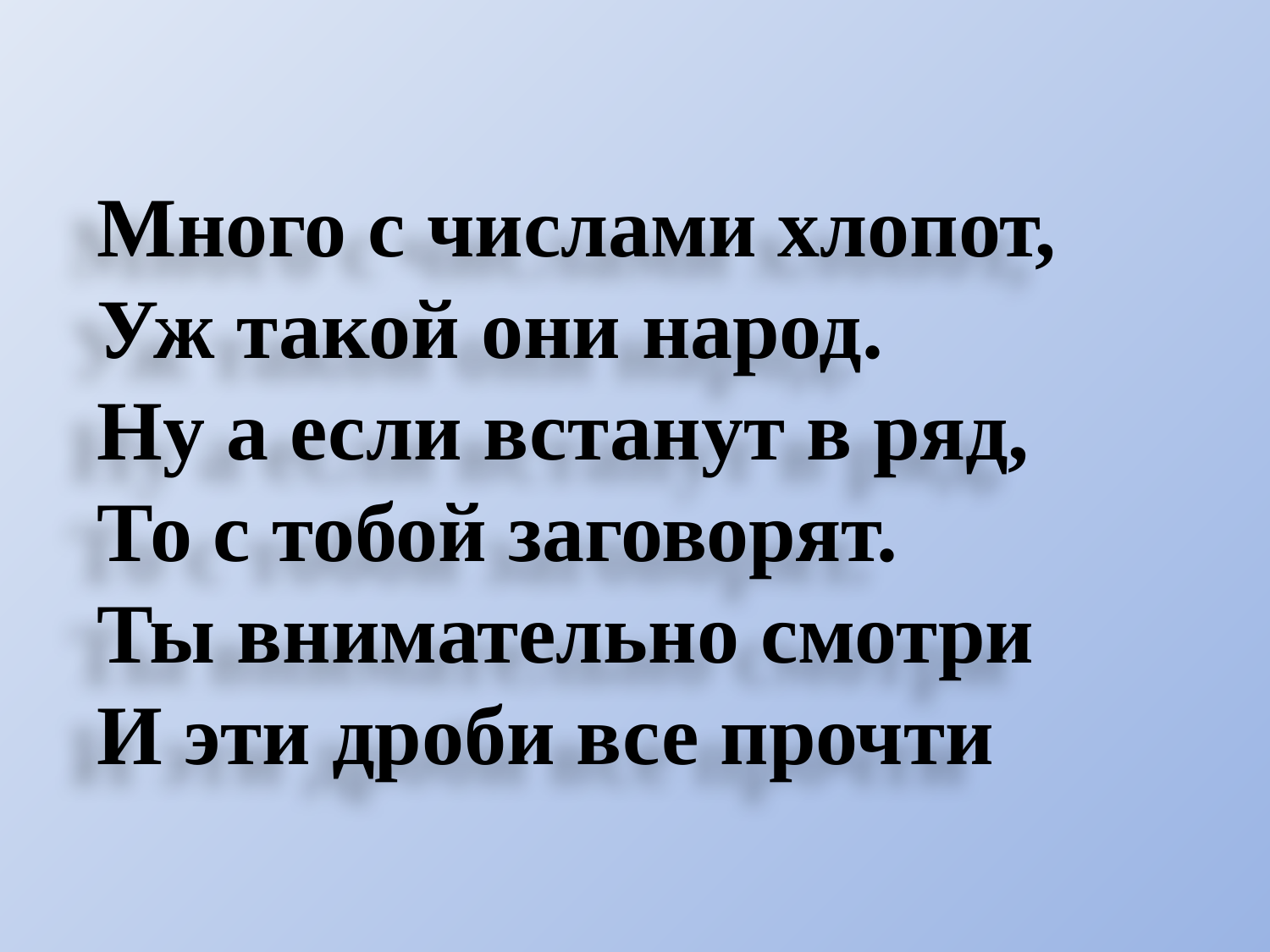

Много с числами хлопот,
Уж такой они народ.
Ну а если встанут в ряд,
То с тобой заговорят.
Ты внимательно смотри
И эти дроби все прочти